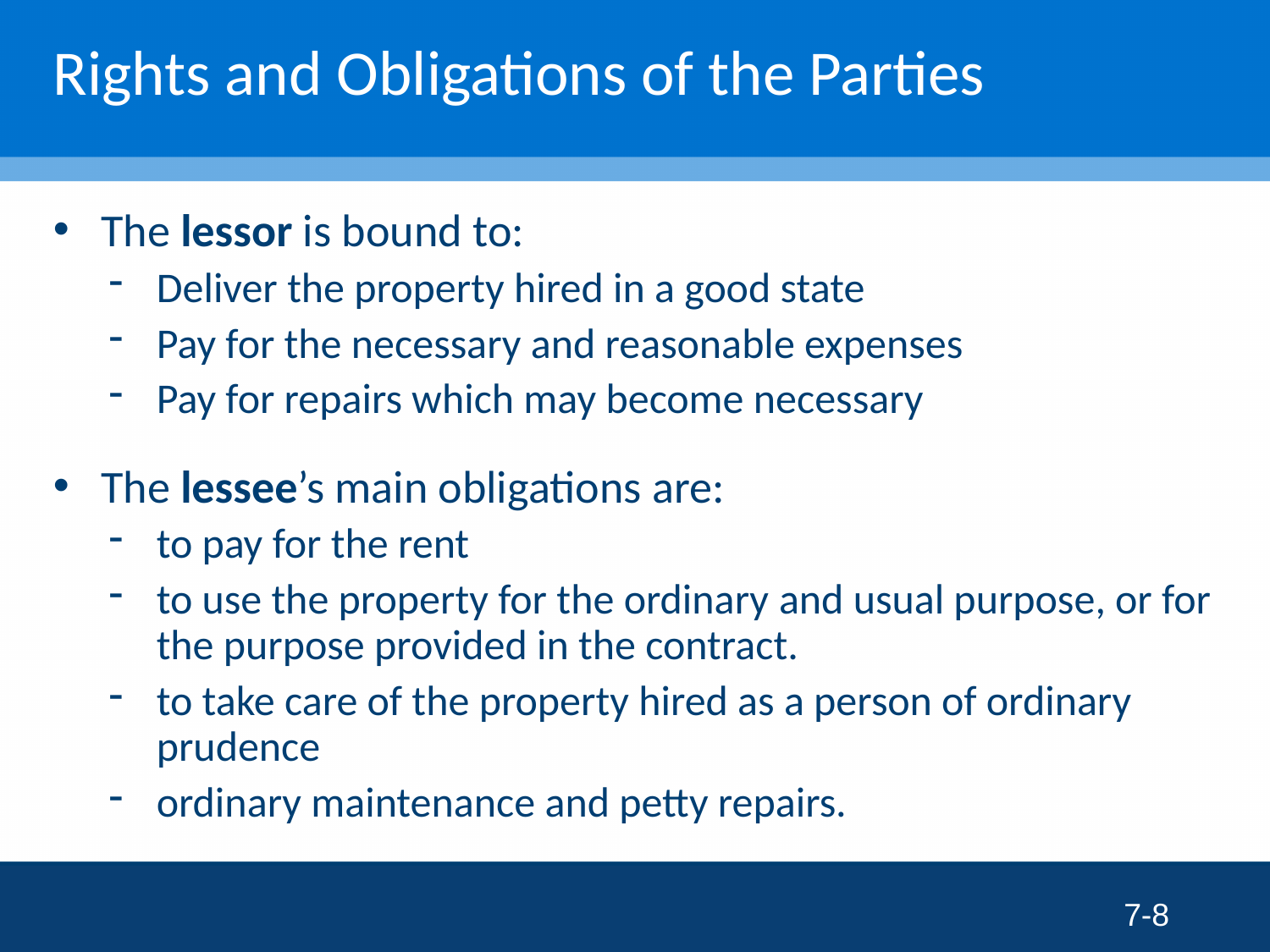

# Rights and Obligations of the Parties
The lessor is bound to:
Deliver the property hired in a good state
Pay for the necessary and reasonable expenses
Pay for repairs which may become necessary

The lessee’s main obligations are:
to pay for the rent
to use the property for the ordinary and usual purpose, or for the purpose provided in the contract.
to take care of the property hired as a person of ordinary prudence
ordinary maintenance and petty repairs.

7-8